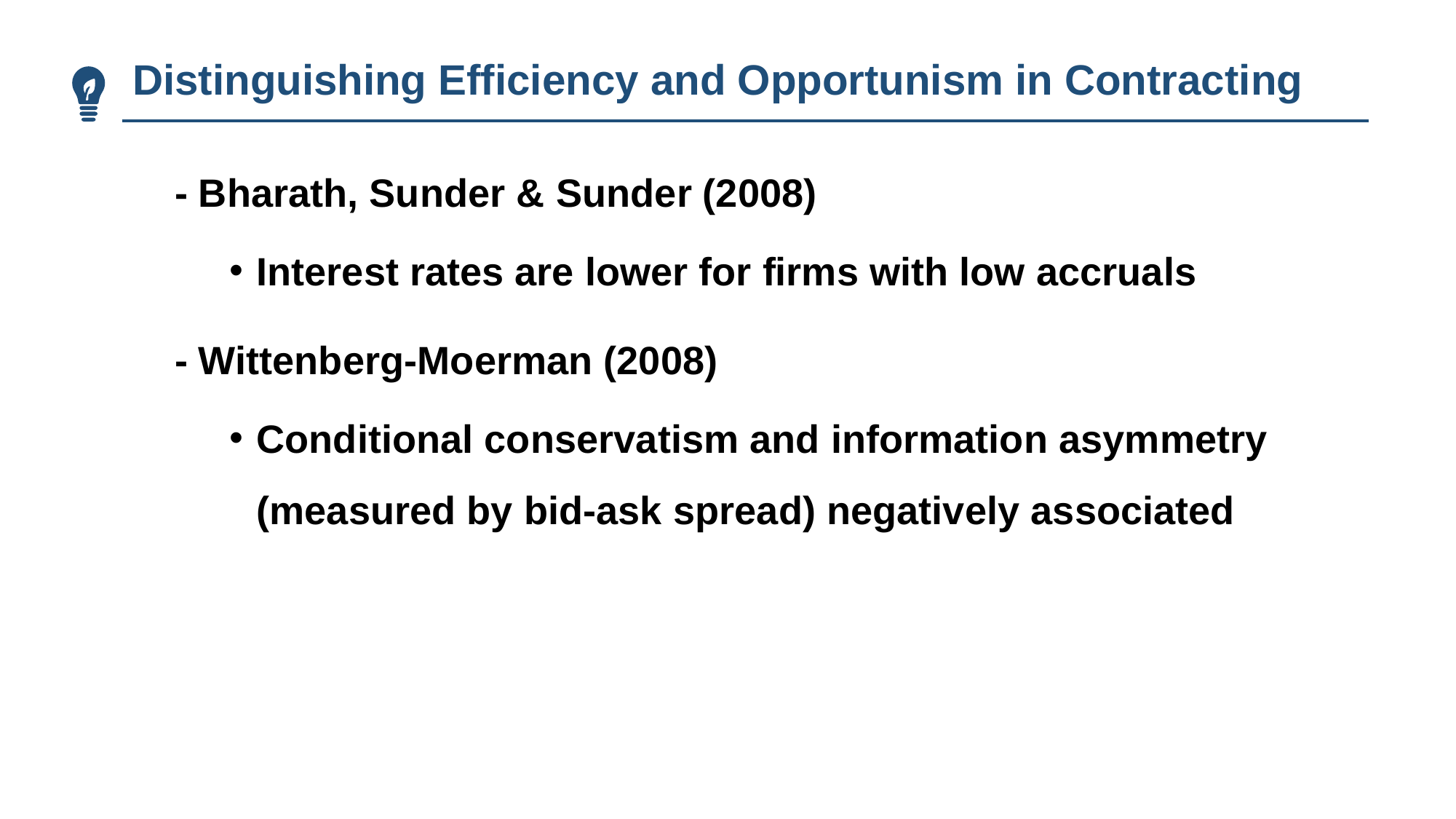

Distinguishing Efficiency and Opportunism in Contracting

- Bharath, Sunder & Sunder (2008)
Interest rates are lower for firms with low accruals
- Wittenberg-Moerman (2008)
Conditional conservatism and information asymmetry  (measured by bid-ask spread) negatively associated